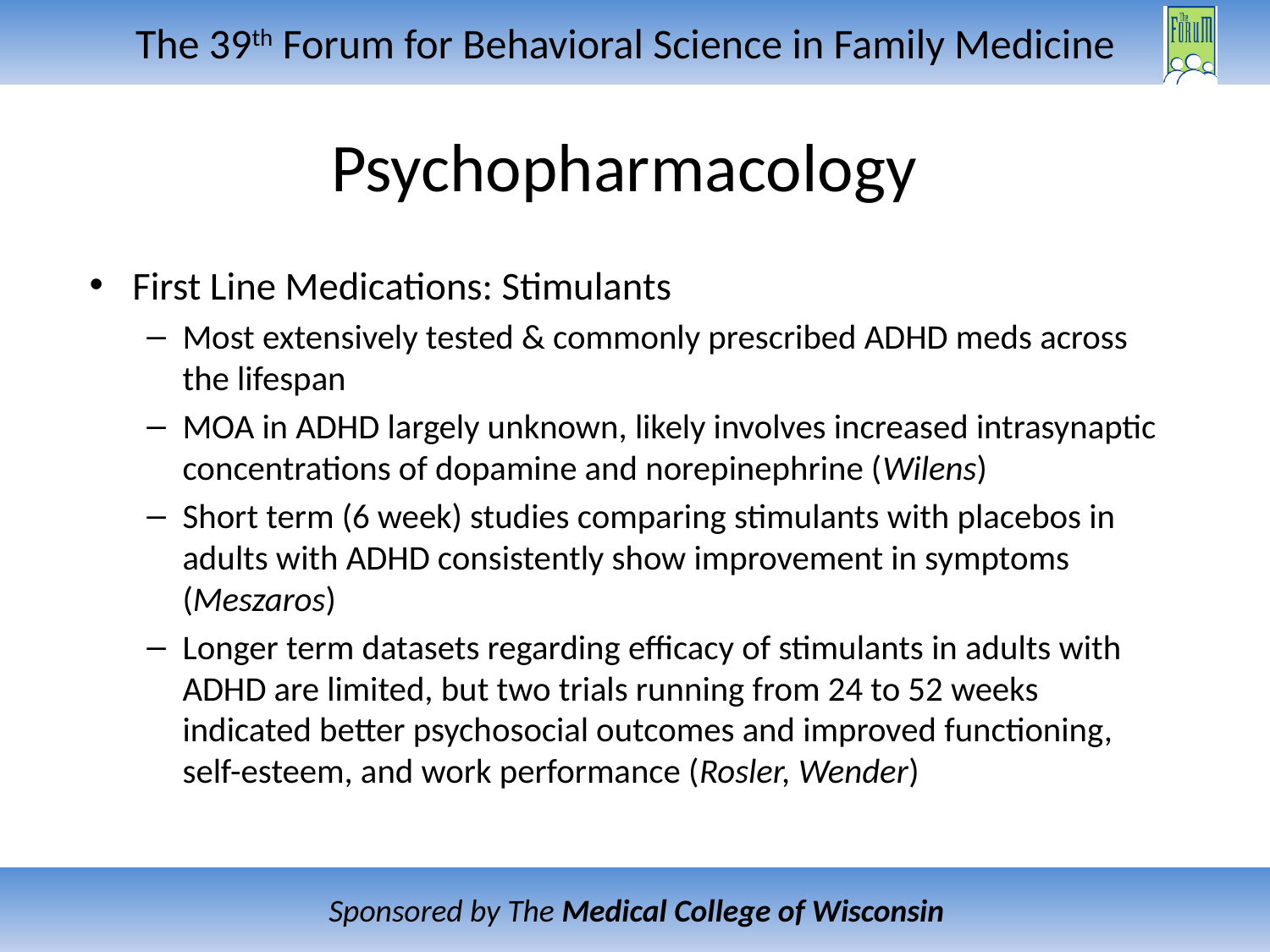

# Psychopharmacology
First Line Medications: Stimulants
Most extensively tested & commonly prescribed ADHD meds across the lifespan
MOA in ADHD largely unknown, likely involves increased intrasynaptic concentrations of dopamine and norepinephrine (Wilens)
Short term (6 week) studies comparing stimulants with placebos in adults with ADHD consistently show improvement in symptoms (Meszaros)
Longer term datasets regarding efficacy of stimulants in adults with ADHD are limited, but two trials running from 24 to 52 weeks indicated better psychosocial outcomes and improved functioning, self-esteem, and work performance (Rosler, Wender)